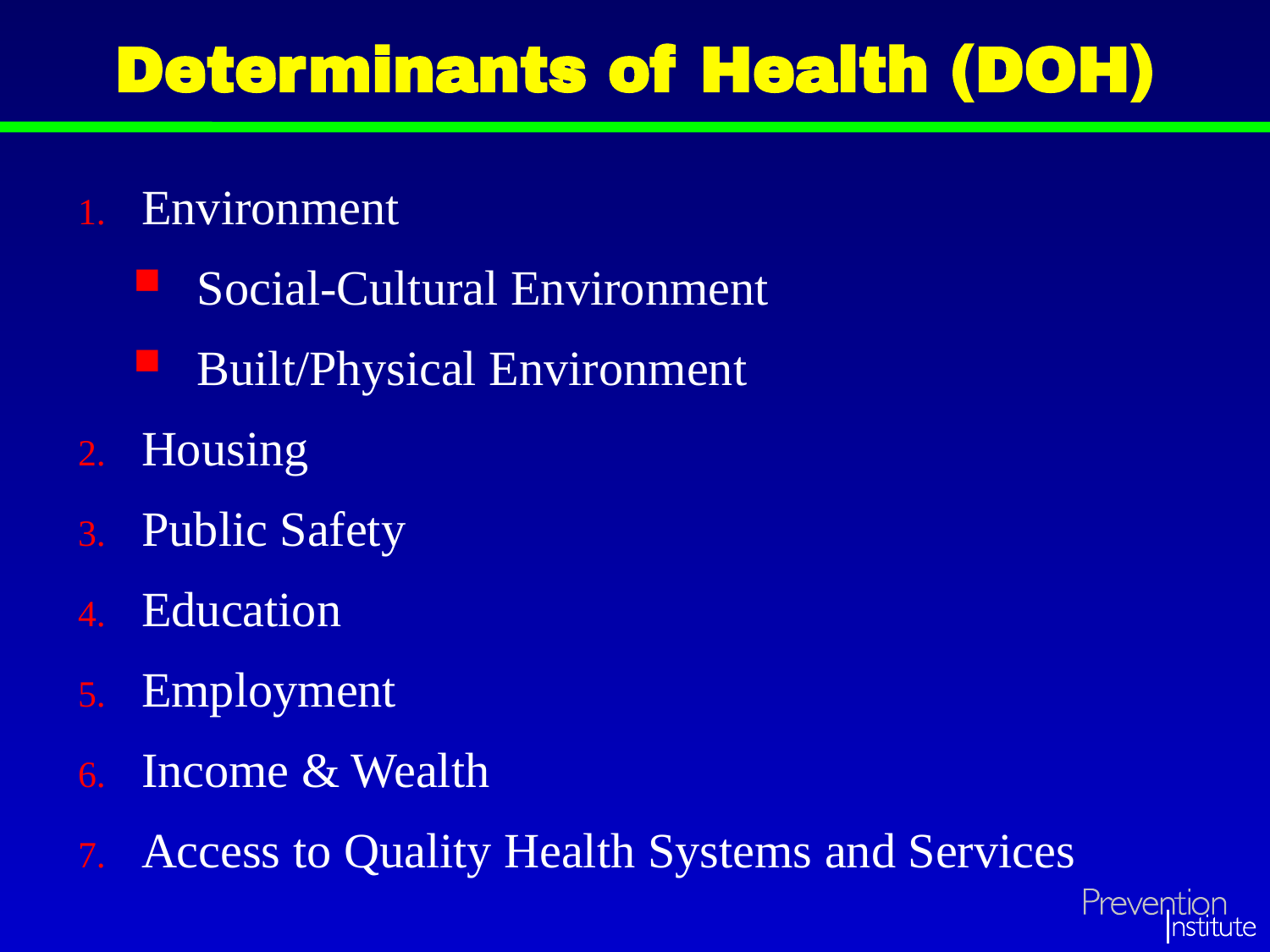

Determinants of Health (DOH)

Environment
Social-Cultural Environment
Built/Physical Environment
Housing
Public Safety
Education
Employment
Income & Wealth
Access to Quality Health Systems and Services